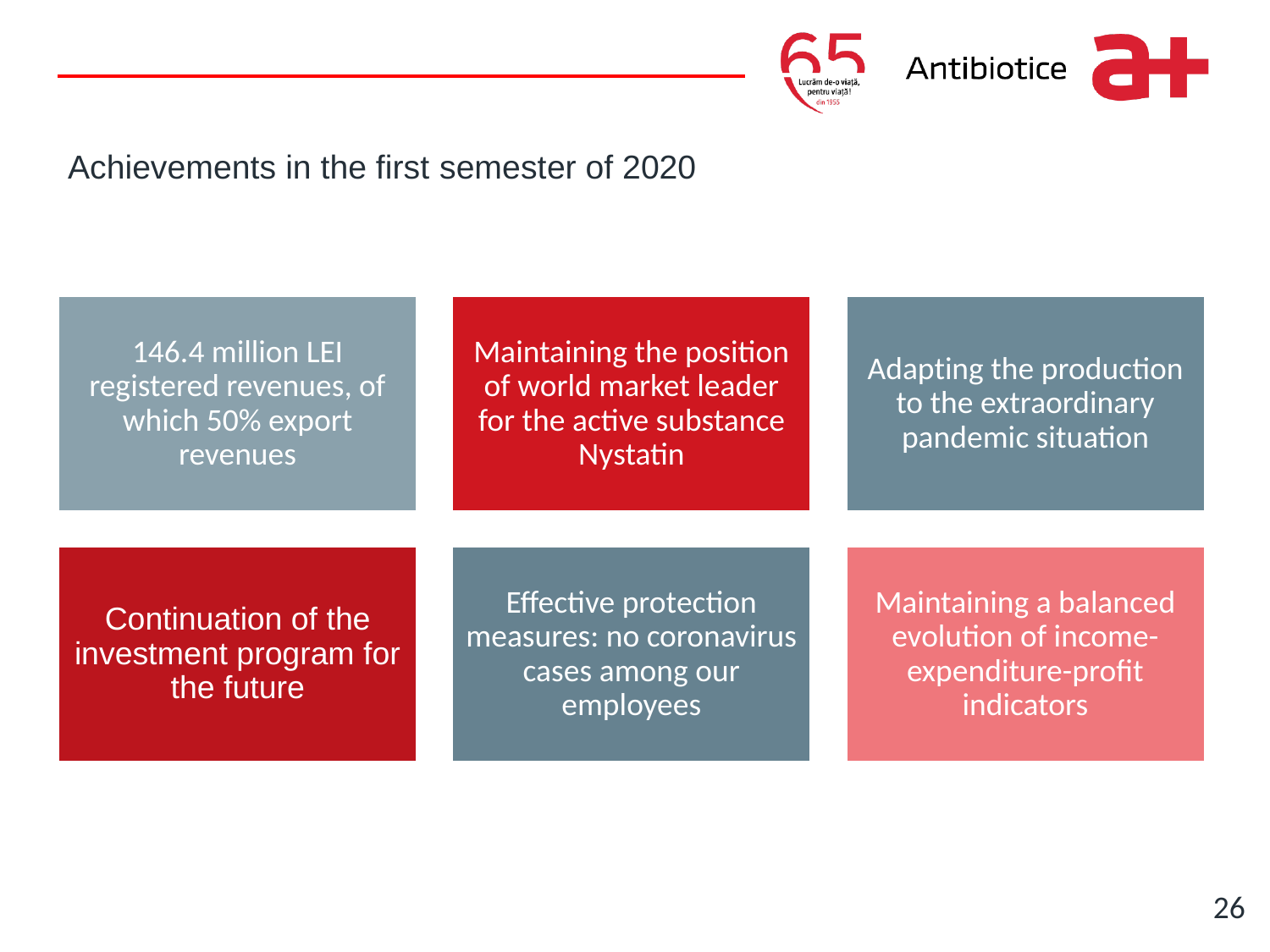

Write it here
# Achievements in the first semester of 2020
146.4 million LEI registered revenues, of which 50% export revenues
Maintaining the position of world market leader for the active substance Nystatin
Adapting the production to the extraordinary pandemic situation
Continuation of the investment program for the future
Effective protection measures: no coronavirus cases among our employees
Maintaining a balanced evolution of income-expenditure-profit indicators
26